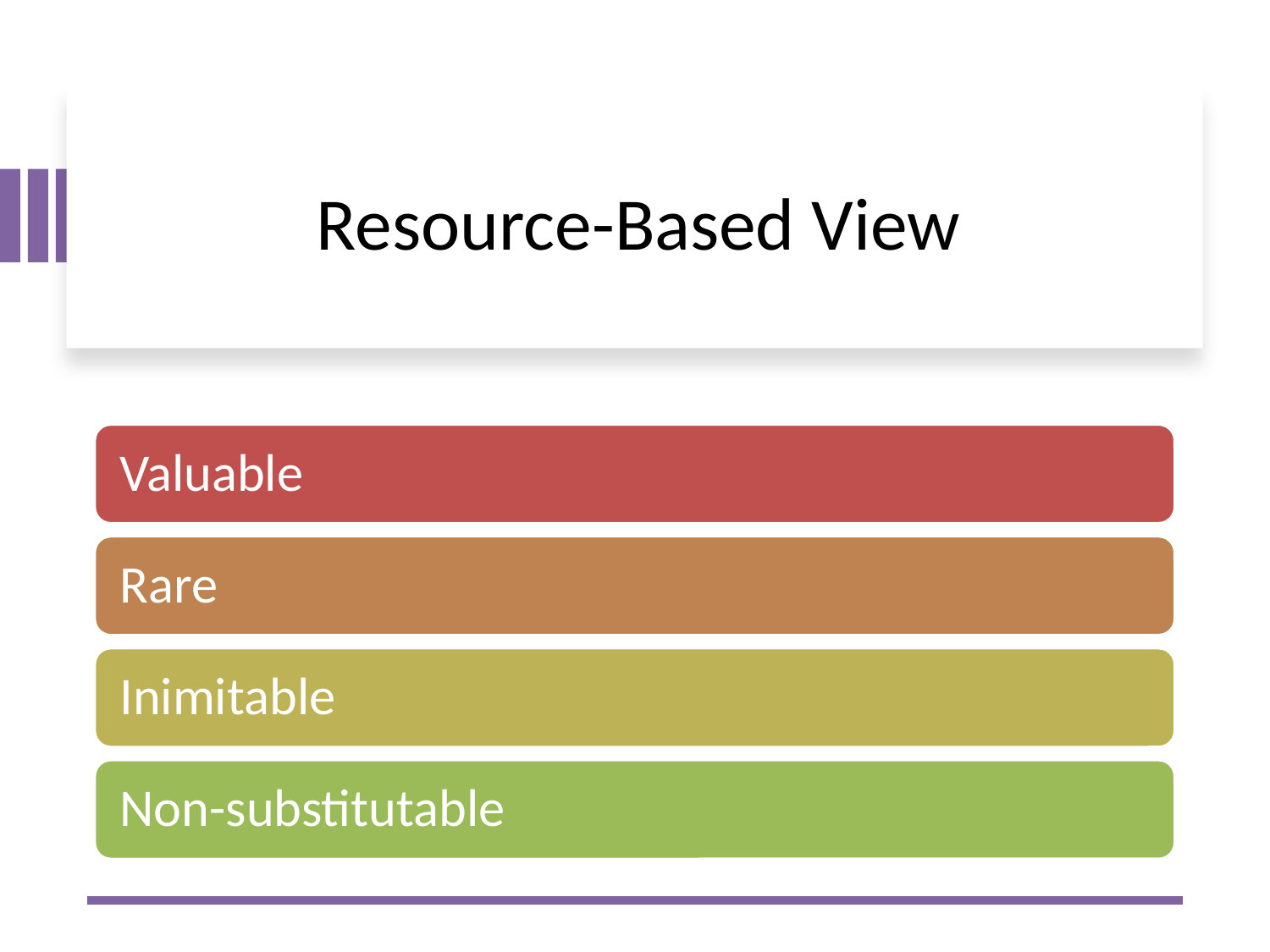

# Resource-Based View

Valuable
Rare
Inimitable
Non-substitutable